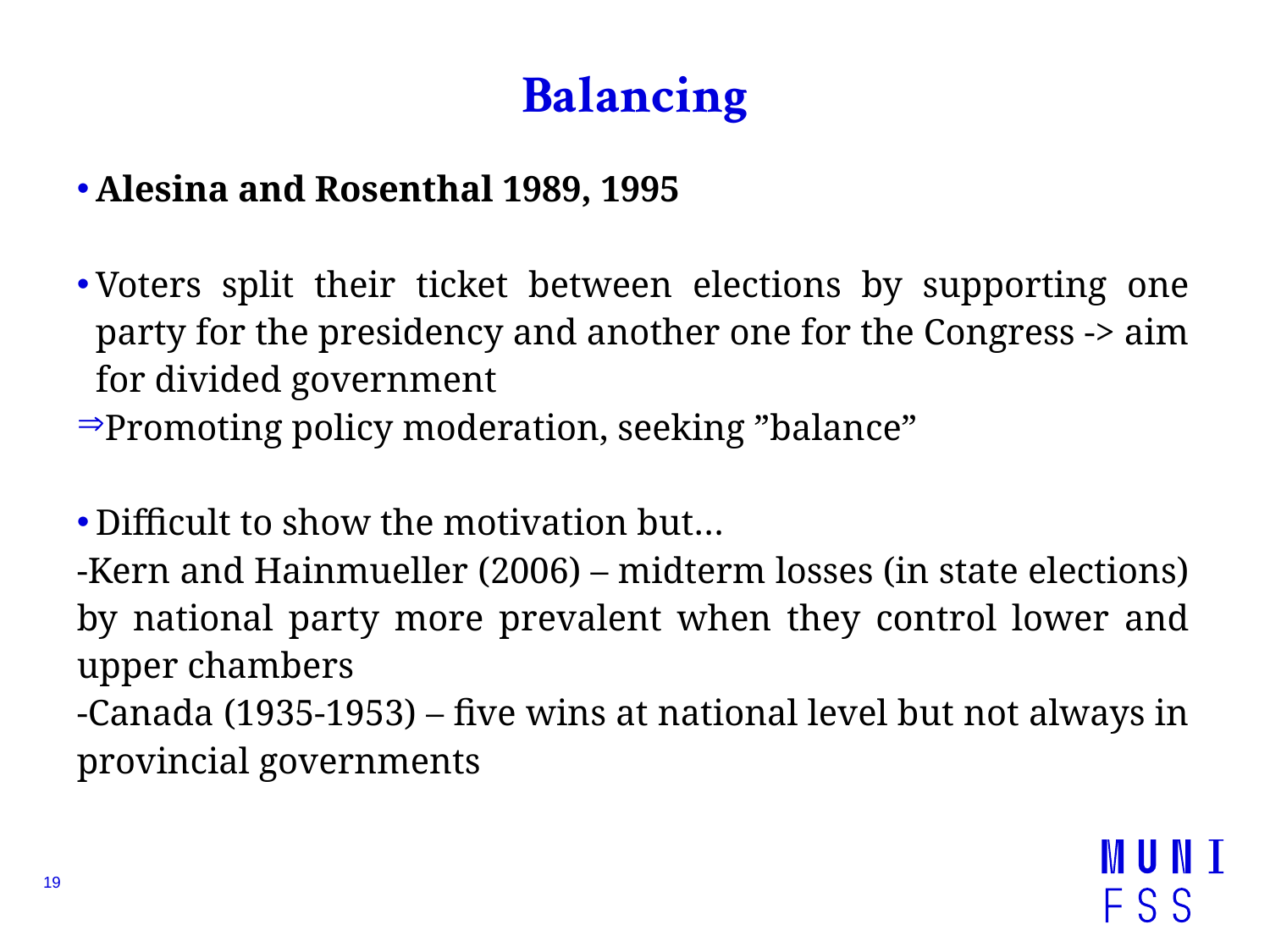

# Balancing
Alesina and Rosenthal 1989, 1995

Voters split their ticket between elections by supporting one party for the presidency and another one for the Congress -> aim for divided government
Promoting policy moderation, seeking ”balance”

Difficult to show the motivation but…
-Kern and Hainmueller (2006) – midterm losses (in state elections) by national party more prevalent when they control lower and upper chambers
-Canada (1935-1953) – five wins at national level but not always in provincial governments
19